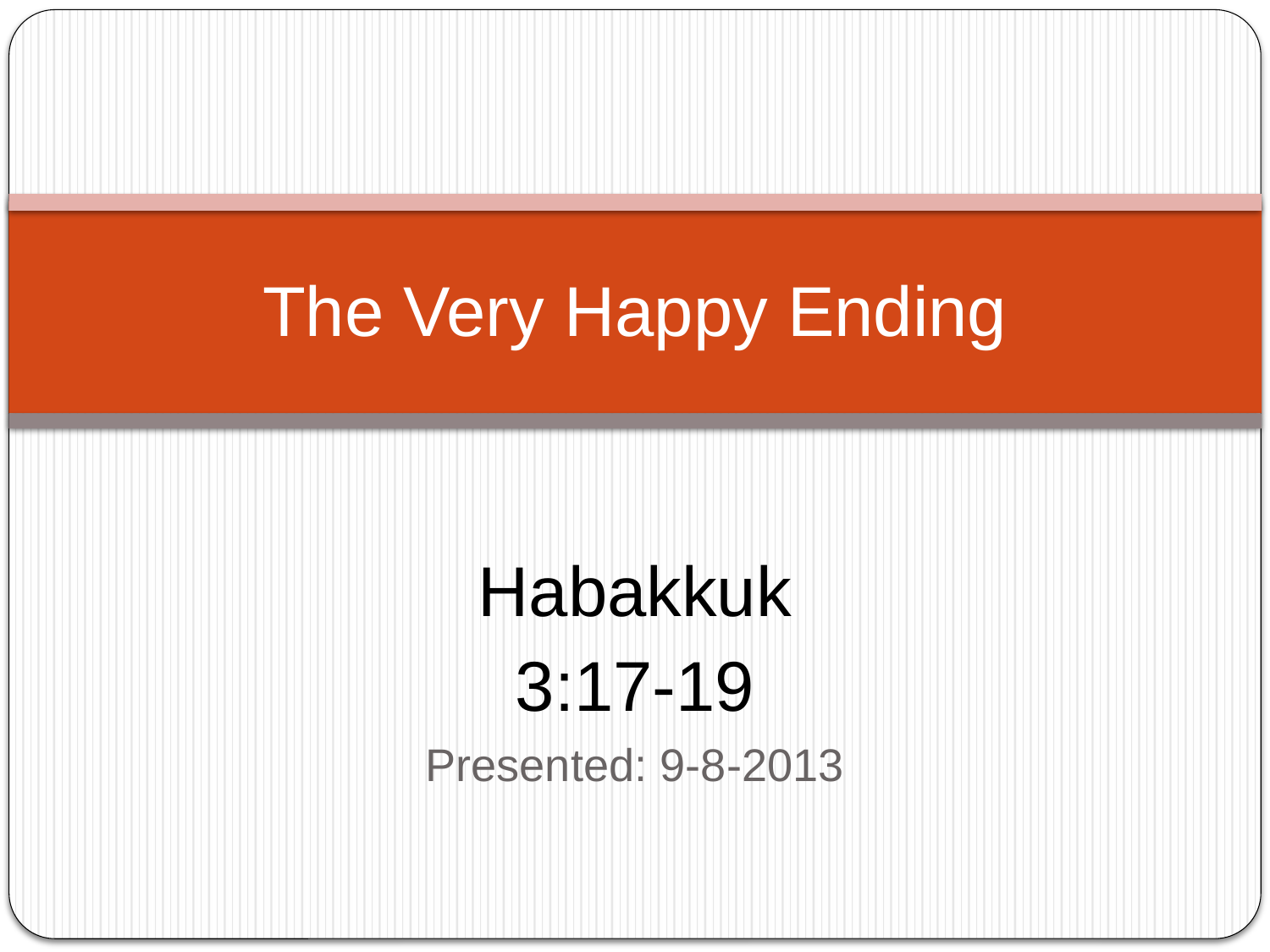

# The Very Happy Ending
Habakkuk
3:17-19
Presented: 9-8-2013